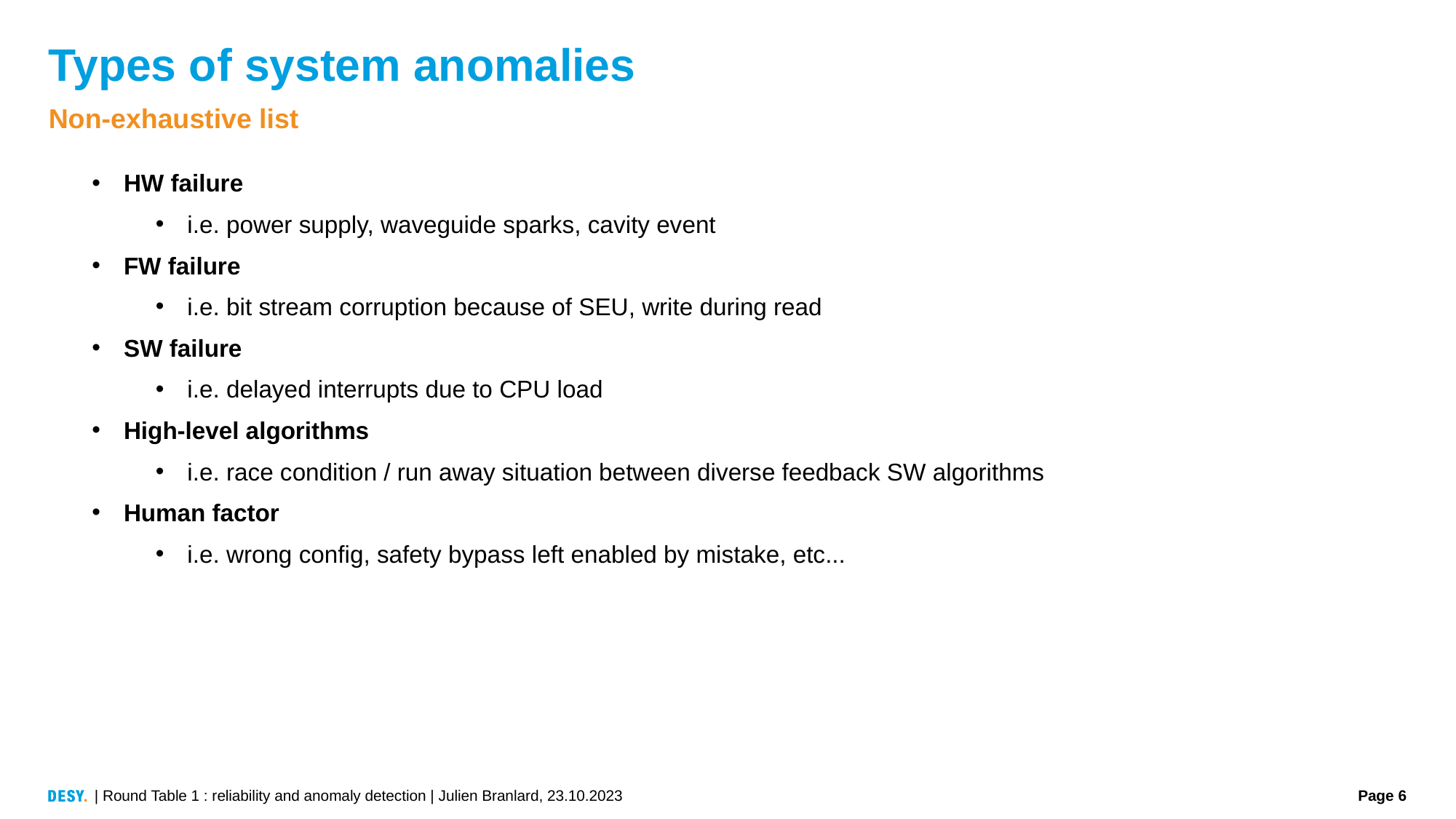

# Types of system anomalies
Non-exhaustive list
HW failure
i.e. power supply, waveguide sparks, cavity event
FW failure
i.e. bit stream corruption because of SEU, write during read
SW failure
i.e. delayed interrupts due to CPU load
High-level algorithms
i.e. race condition / run away situation between diverse feedback SW algorithms
Human factor
i.e. wrong config, safety bypass left enabled by mistake, etc...

| Round Table 1 : reliability and anomaly detection | Julien Branlard, 23.10.2023